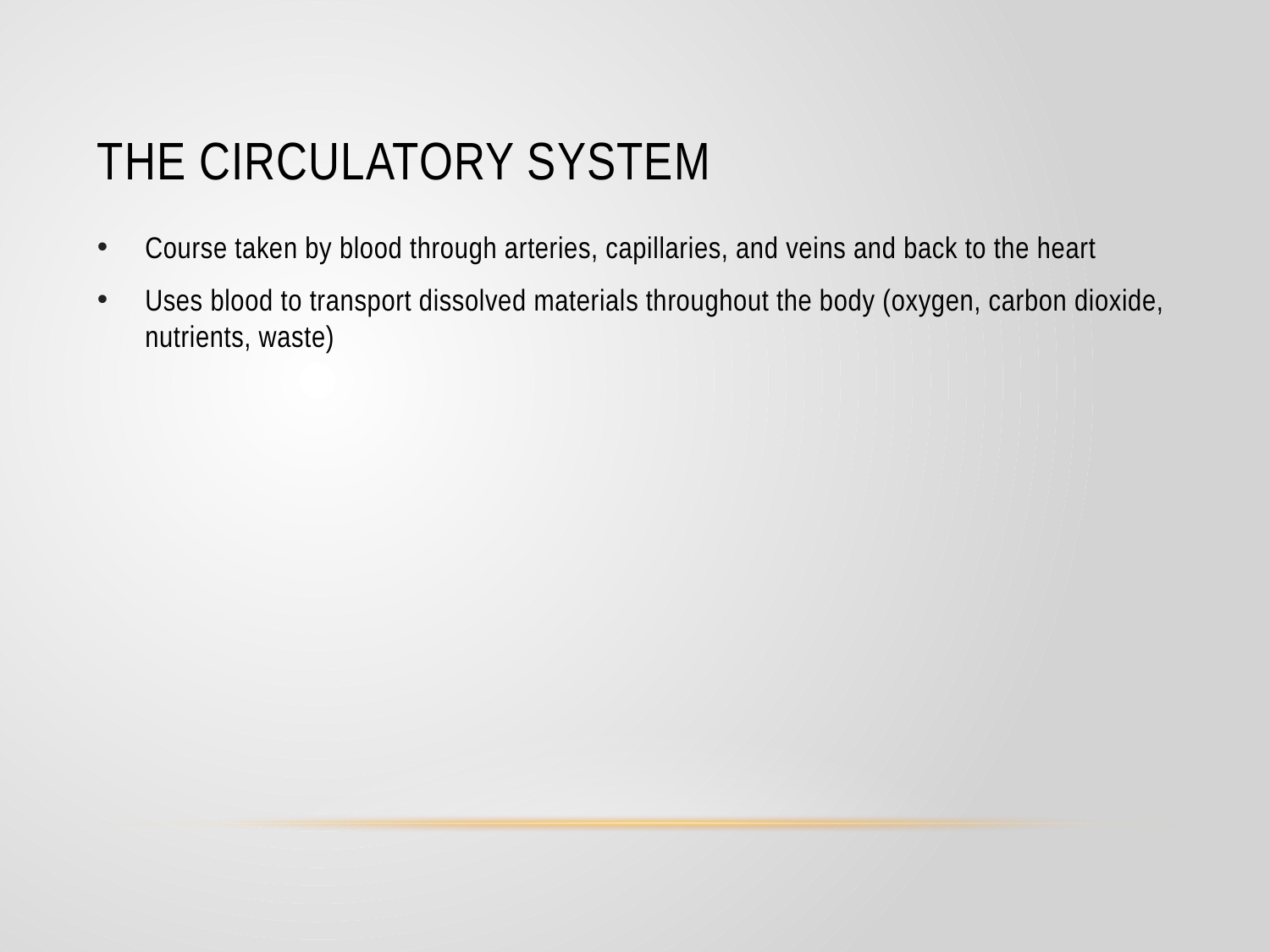

# The Circulatory System
Course taken by blood through arteries, capillaries, and veins and back to the heart
Uses blood to transport dissolved materials throughout the body (oxygen, carbon dioxide, nutrients, waste)